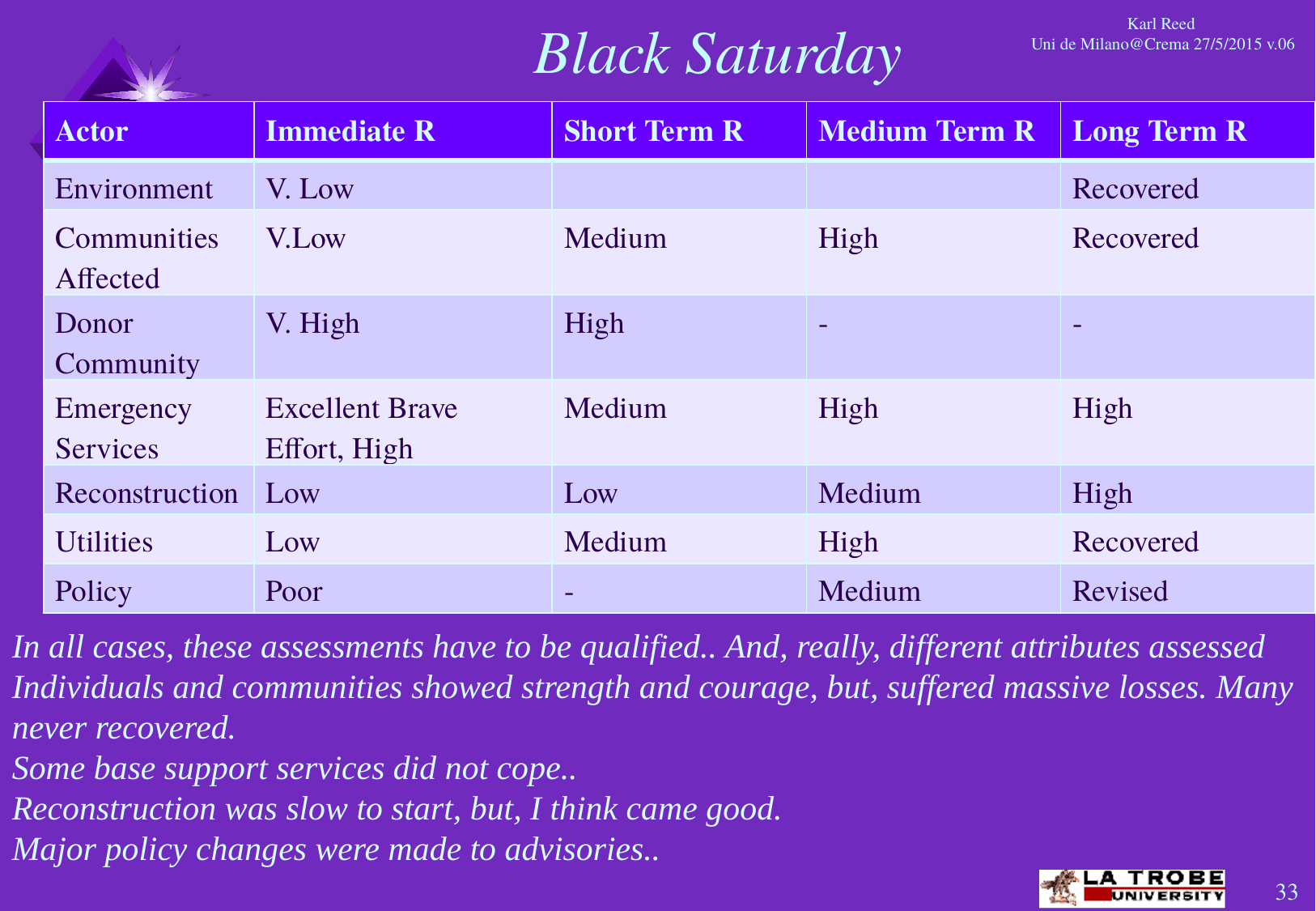

# Black Saturday

| Actor | Immediate R | Short Term R | Medium Term R | Long Term R |
| --- | --- | --- | --- | --- |
| Environment | V. Low |  |  | Recovered |
| Communities Affected | V.Low | Medium | High | Recovered |
| Donor Community | V. High | High | - | - |
| Emergency Services | Excellent Brave Effort, High | Medium | High | High |
| Reconstruction | Low | Low | Medium | High |
| Utilities | Low | Medium | High | Recovered |
| Policy | Poor | - | Medium | Revised |

In all cases, these assessments have to be qualified.. And, really, different attributes assessed
Individuals and communities showed strength and courage, but, suffered massive losses. Many never recovered.
Some base support services did not cope..
Reconstruction was slow to start, but, I think came good.
Major policy changes were made to advisories..